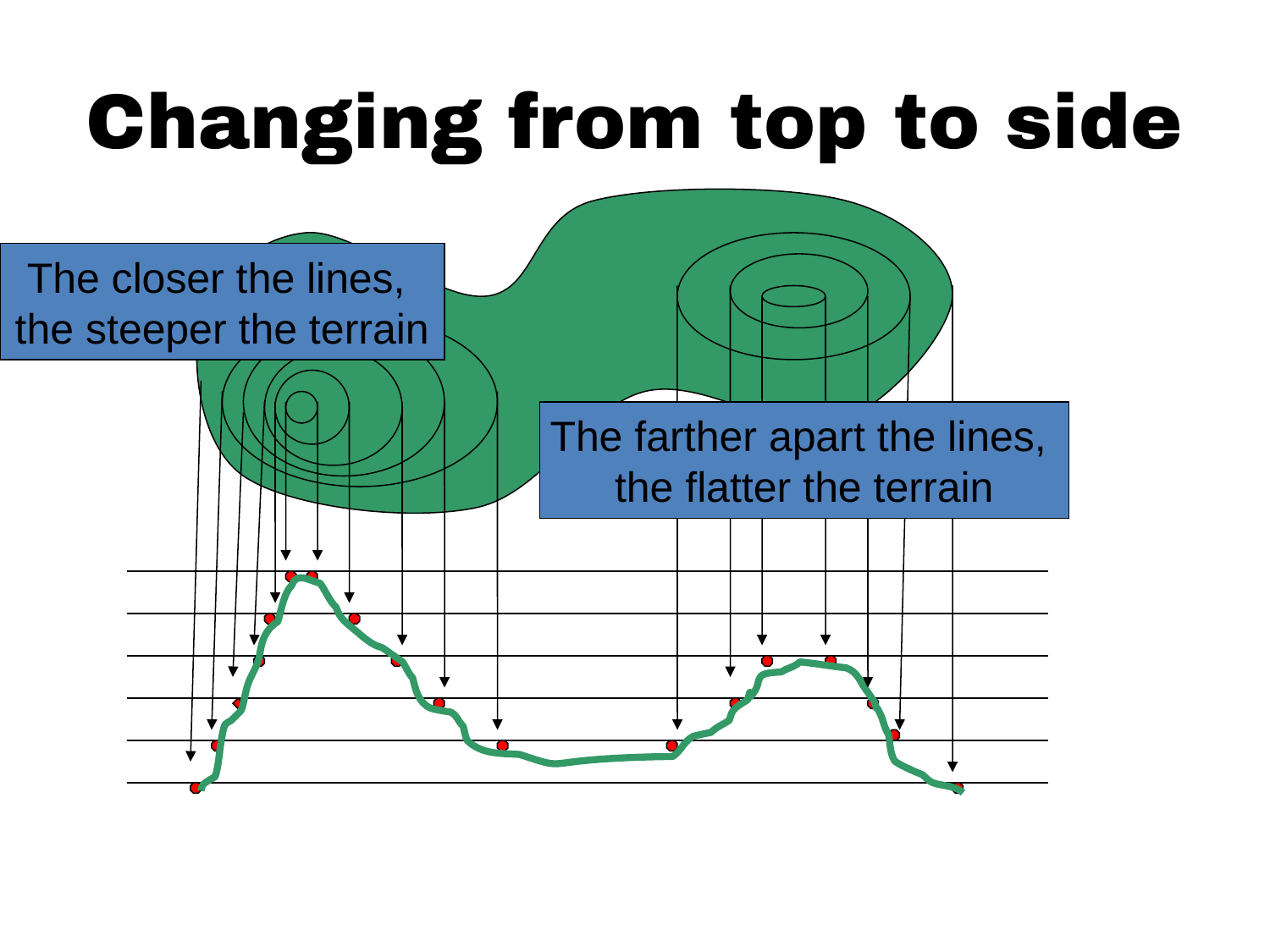

# Changing from top to side

The closer the lines,
the steeper the terrain

The farther apart the lines,
the flatter the terrain